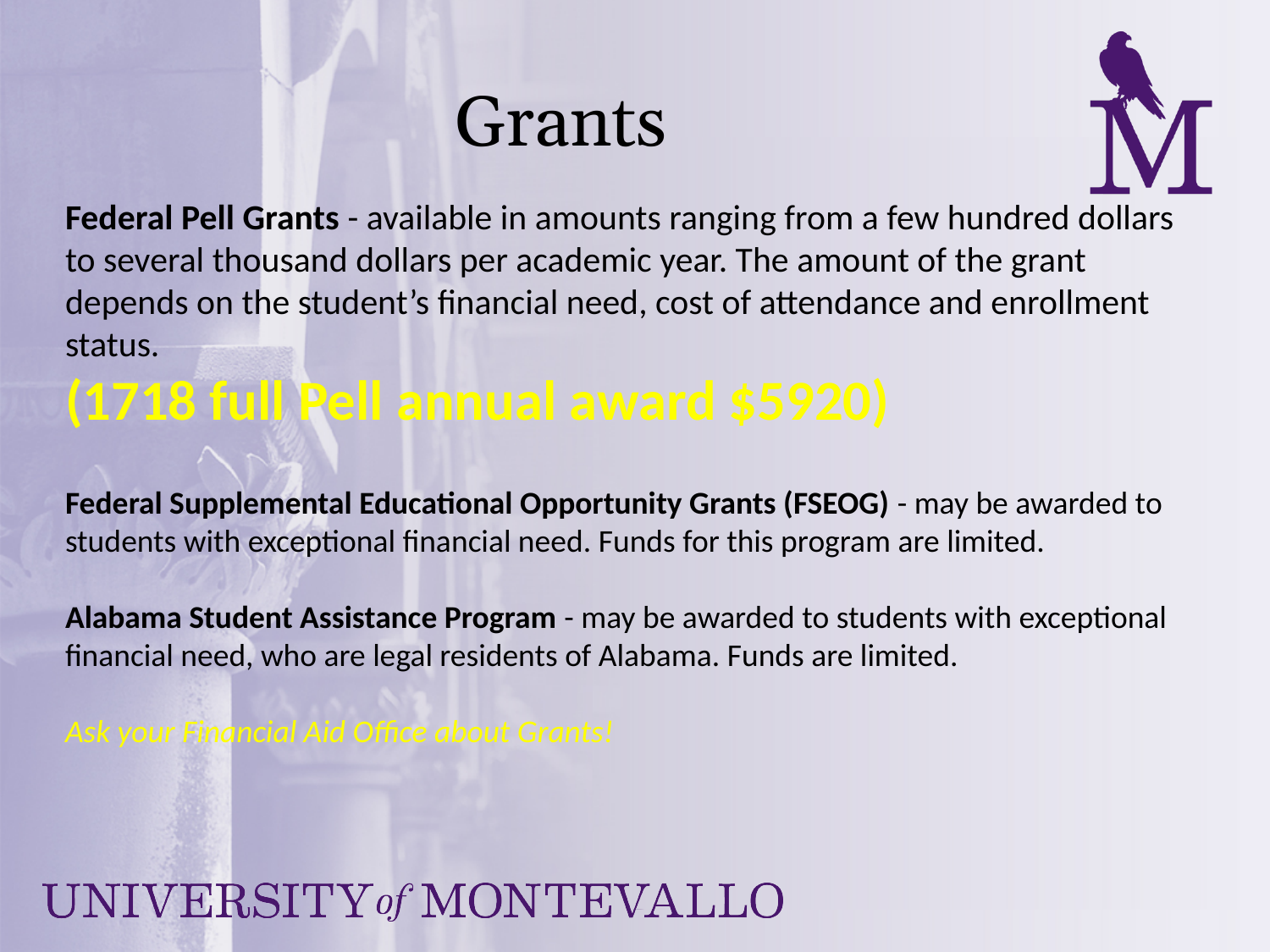

# Grants

Federal Pell Grants - available in amounts ranging from a few hundred dollars to several thousand dollars per academic year. The amount of the grant depends on the student’s financial need, cost of attendance and enrollment status.
(1718 full Pell annual award $5920)

Federal Supplemental Educational Opportunity Grants (FSEOG) - may be awarded to students with exceptional financial need. Funds for this program are limited.

Alabama Student Assistance Program - may be awarded to students with exceptional financial need, who are legal residents of Alabama. Funds are limited.

Ask your Financial Aid Office about Grants!